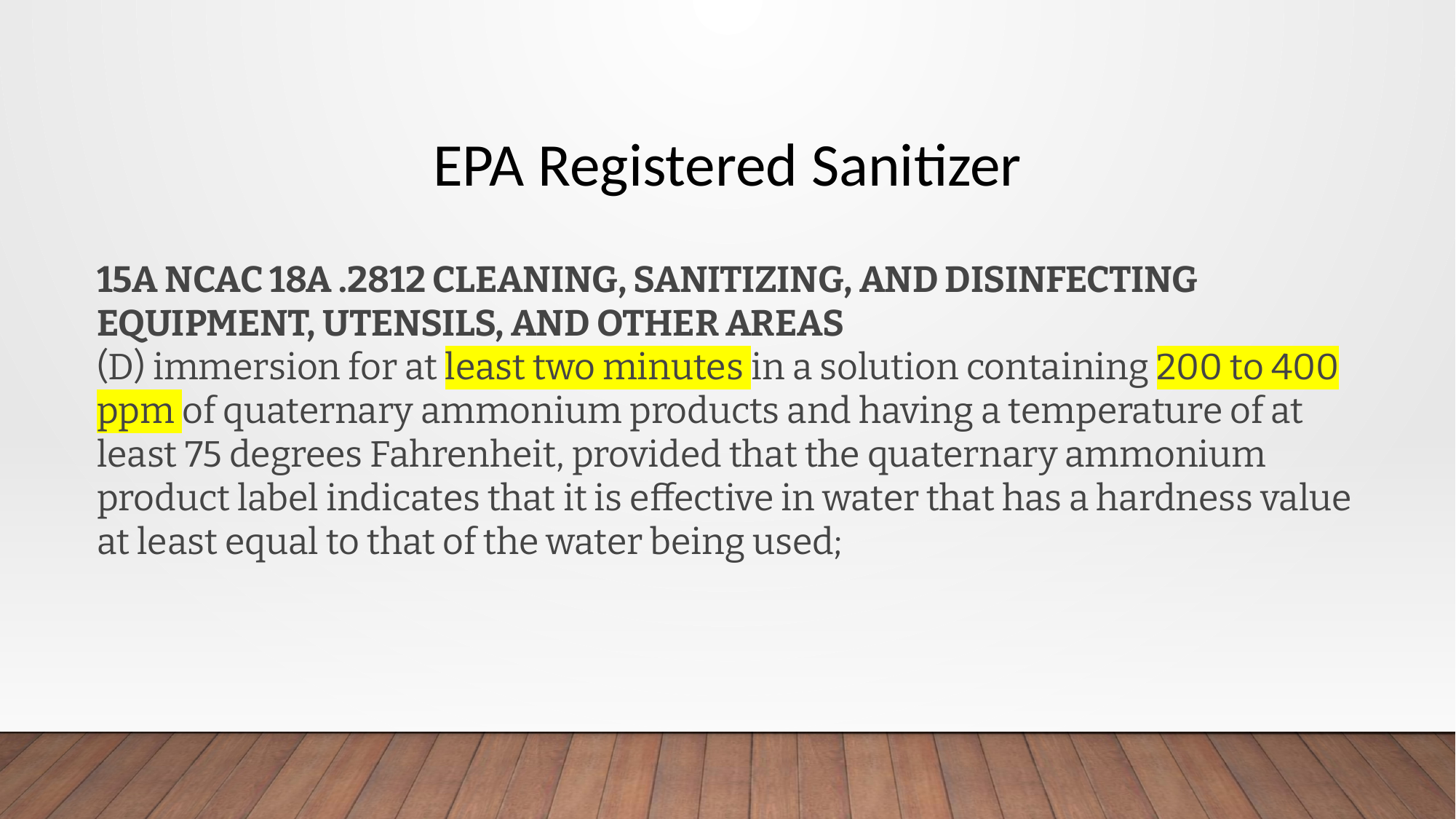

EPA Registered Sanitizer

15A NCAC 18A .2812 CLEANING, SANITIZING, AND DISINFECTING EQUIPMENT, UTENSILS, AND OTHER AREAS
(D) immersion for at least two minutes in a solution containing 200 to 400 ppm of quaternary ammonium products and having a temperature of at least 75 degrees Fahrenheit, provided that the quaternary ammonium product label indicates that it is effective in water that has a hardness value at least equal to that of the water being used;